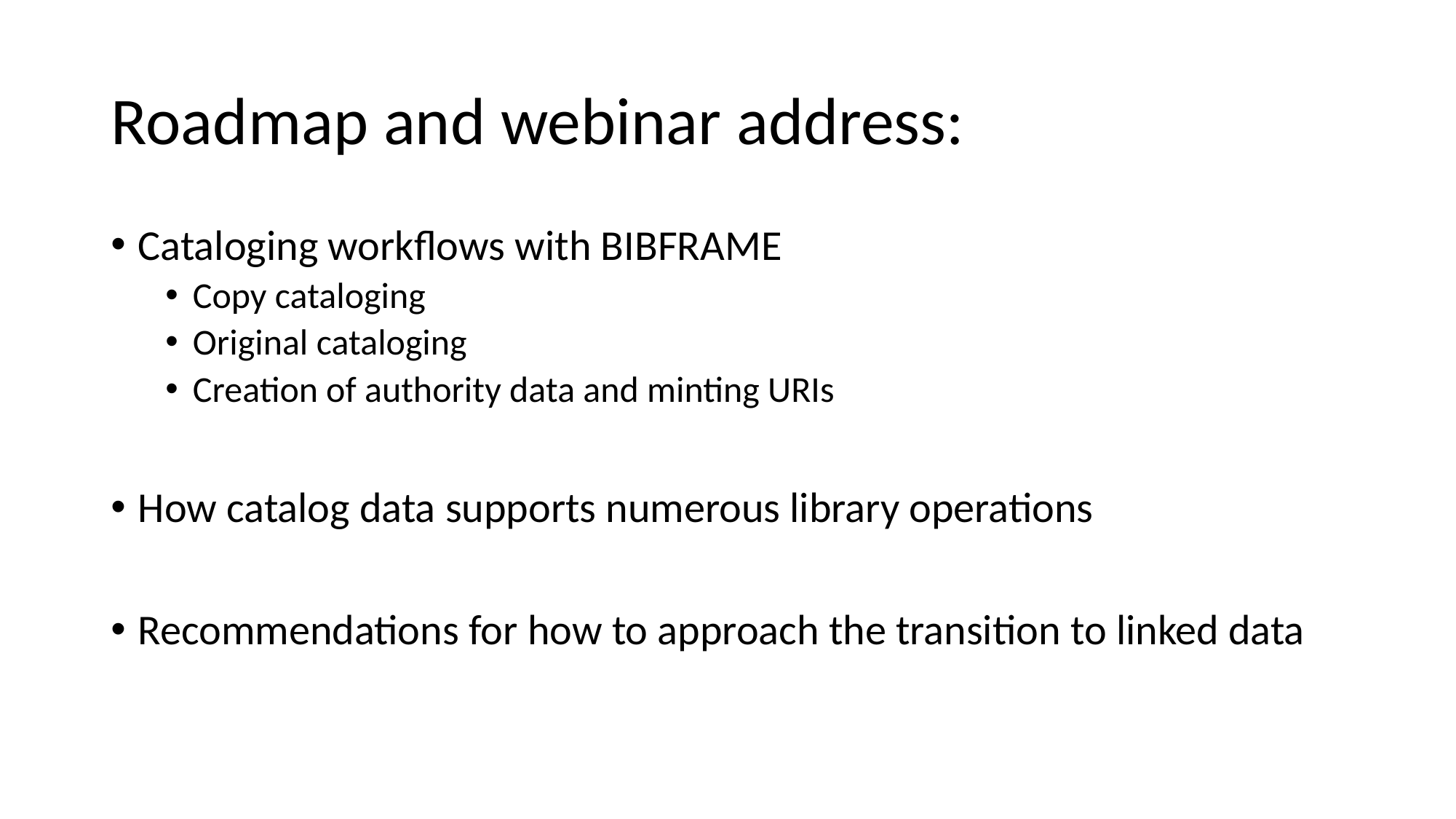

# Roadmap and webinar address:
Cataloging workflows with BIBFRAME
Copy cataloging
Original cataloging
Creation of authority data and minting URIs

How catalog data supports numerous library operations

Recommendations for how to approach the transition to linked data